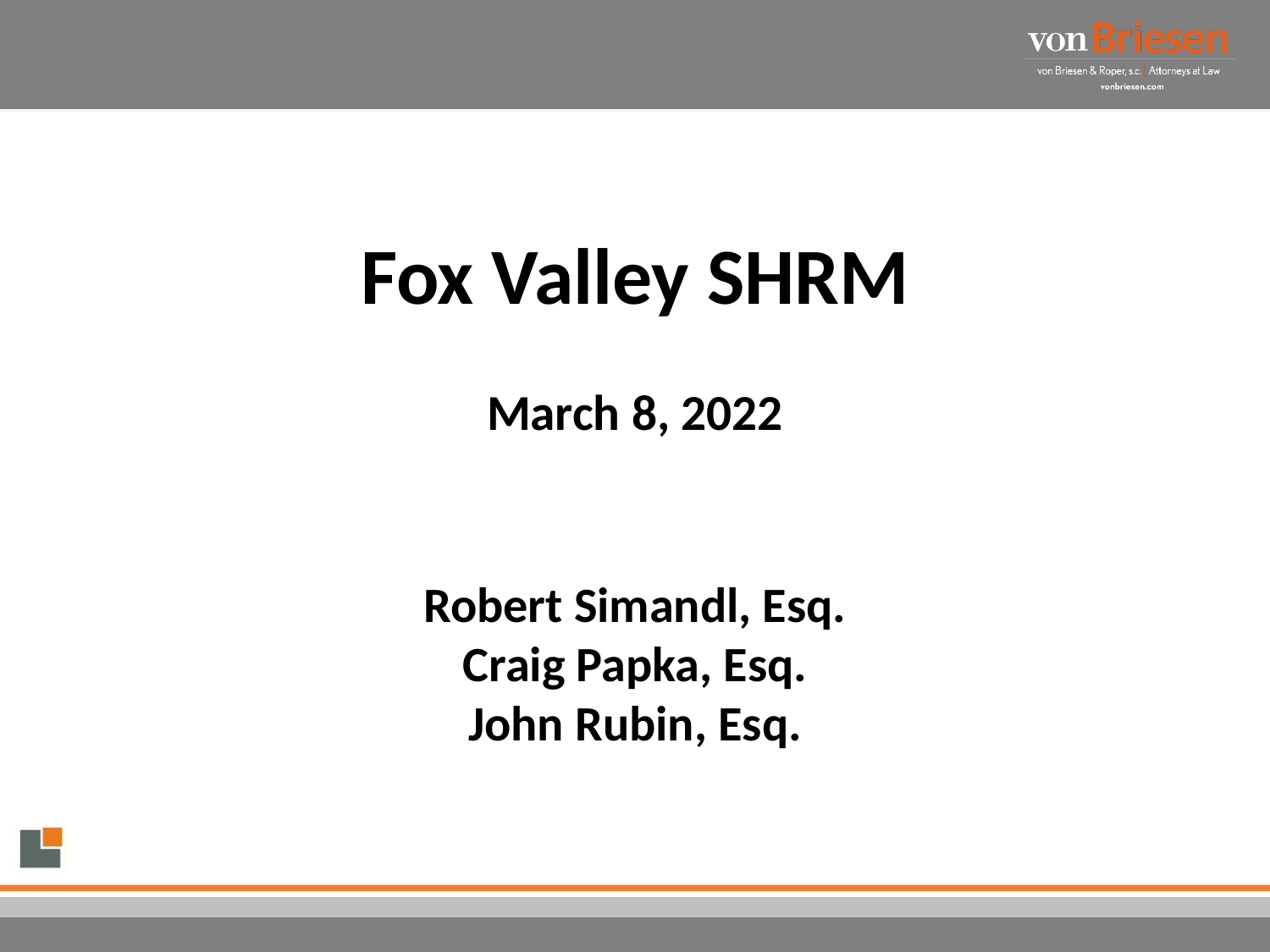

# Fox Valley SHRM March 8, 2022
Robert Simandl, Esq.
Craig Papka, Esq.
John Rubin, Esq.